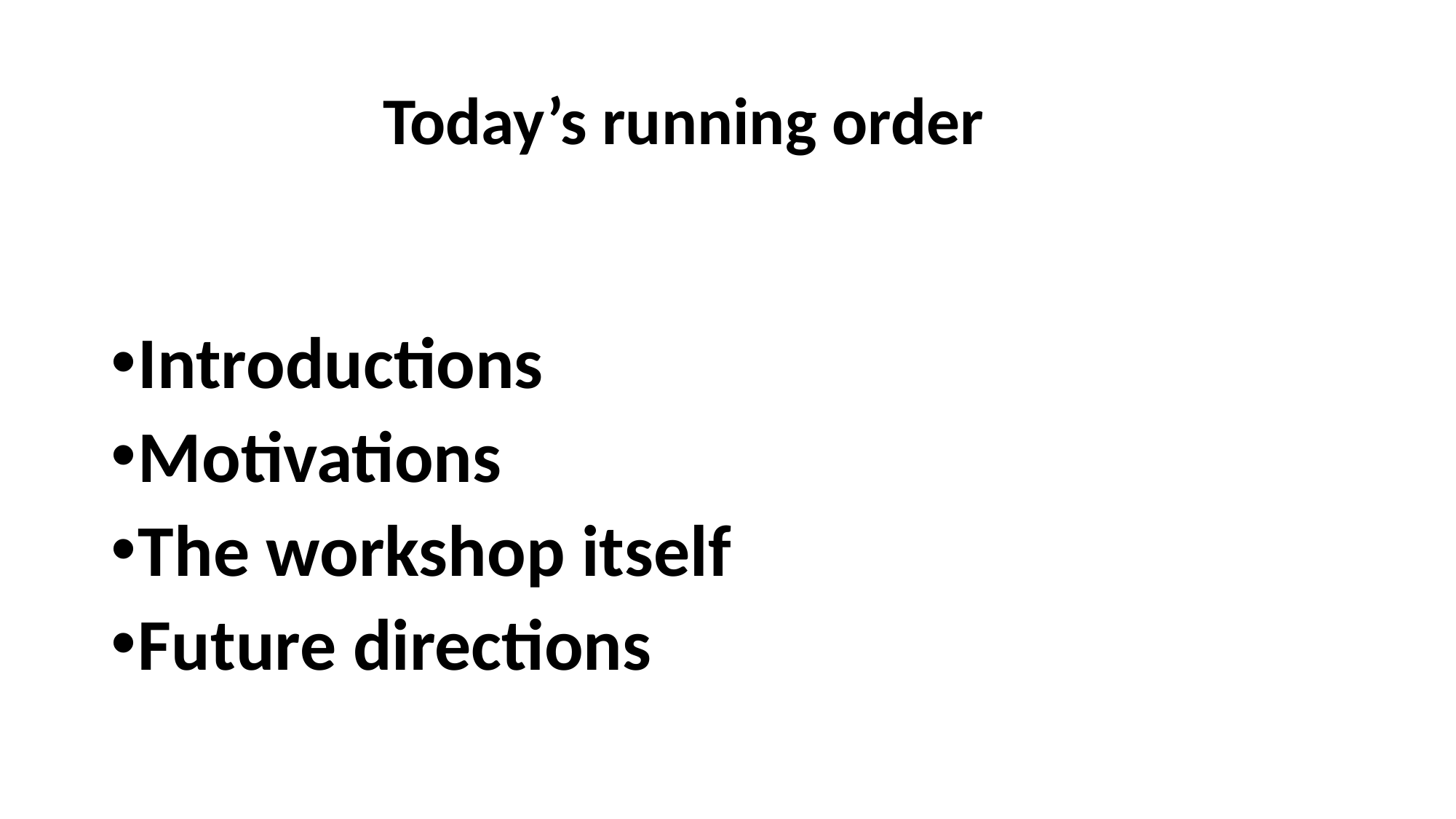

# Today’s running order

Introductions
Motivations
The workshop itself
Future directions